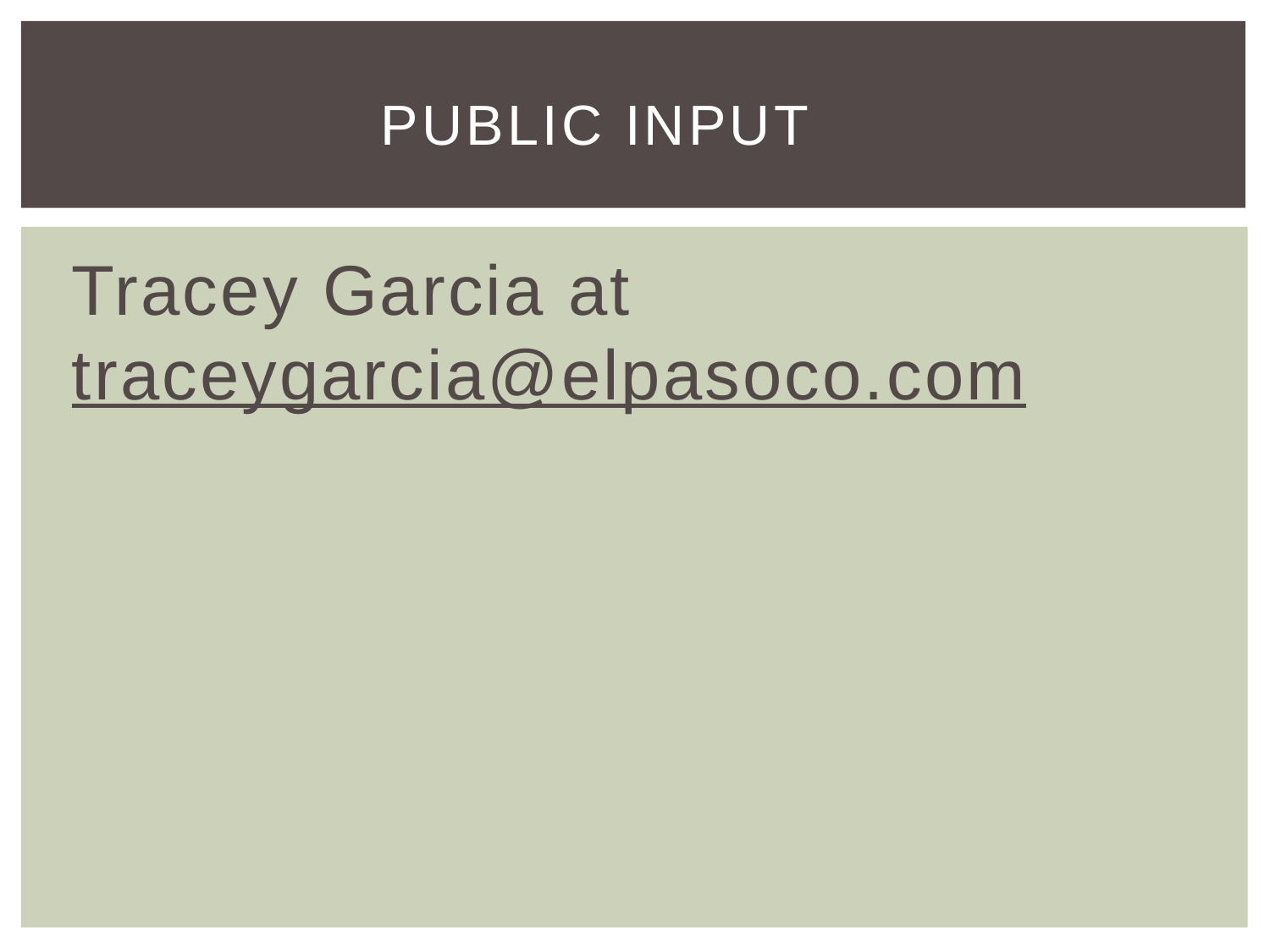

# Public input
Tracey Garcia at traceygarcia@elpasoco.com